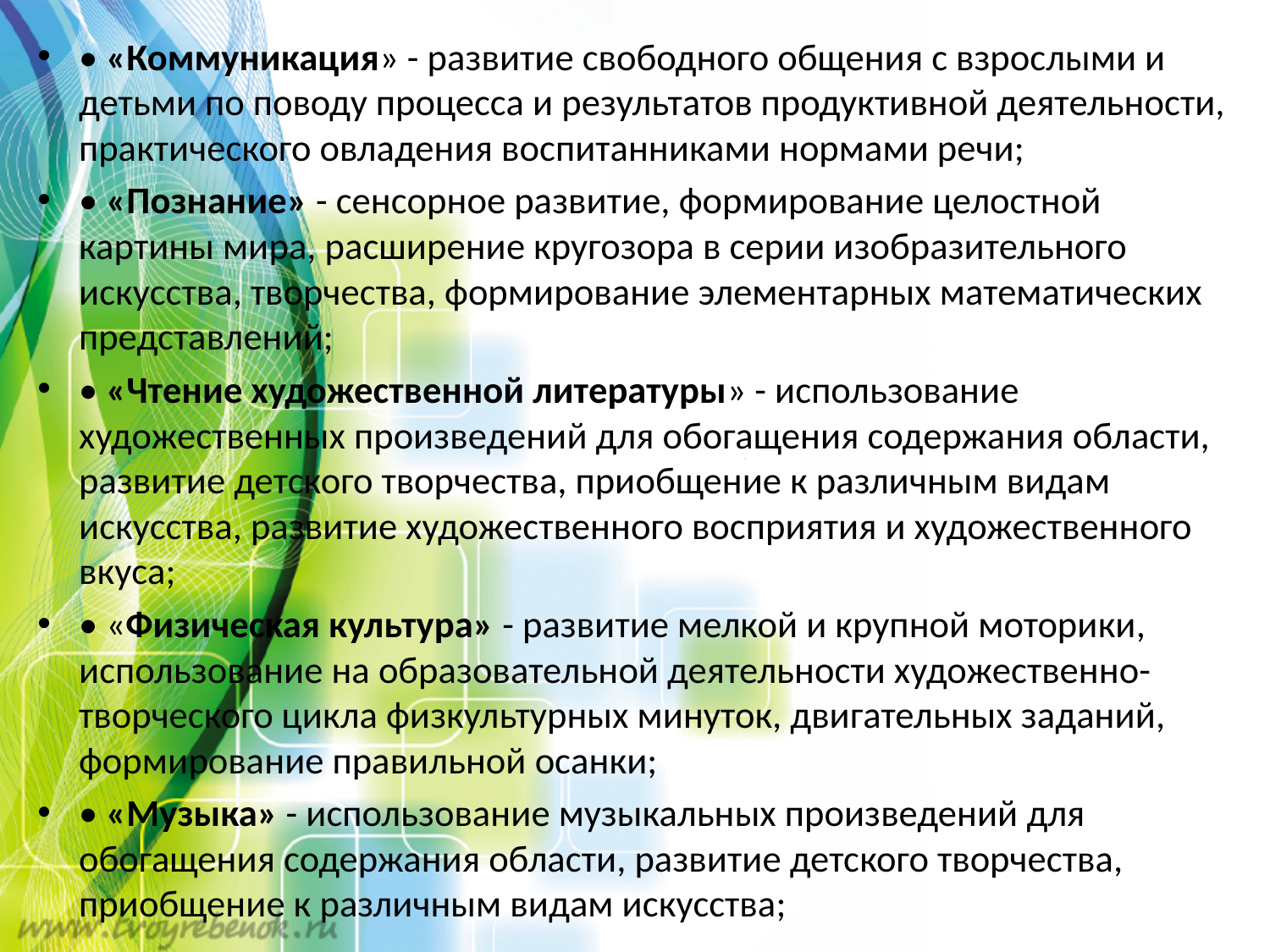

• «Коммуникация» - развитие свободного общения с взрослыми и детьми по поводу процесса и результатов продуктивной деятельности, практического овладения воспитанниками нормами речи;
• «Познание» - сенсорное развитие, формирование целостной картины мира, расширение кругозора в серии изобразительного искусства, творчества, формирование элементарных математических представлений;
• «Чтение художественной литературы» - использование художественных произведений для обогащения содержания области, развитие детского творчества, приобщение к различным видам искусства, развитие художественного восприятия и художественного вкуса;
• «Физическая культура» - развитие мелкой и крупной моторики, использование на образовательной деятельности художественно-творческого цикла физкультурных минуток, двигательных заданий, формирование правильной осанки;
• «Музыка» - использование музыкальных произведений для обогащения содержания области, развитие детского творчества, приобщение к различным видам искусства;